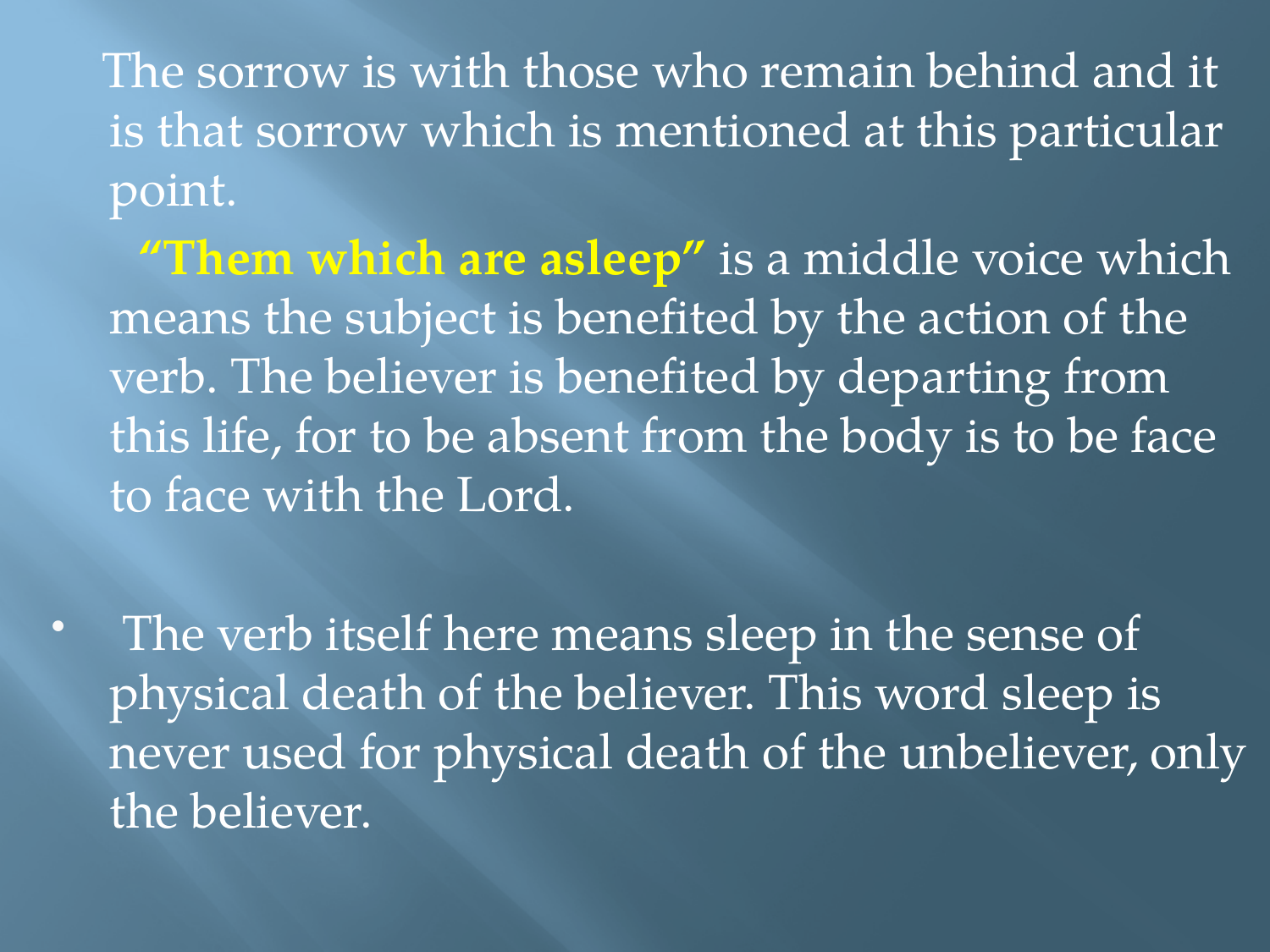

The sorrow is with those who remain behind and it is that sorrow which is mentioned at this particular point.
       “Them which are asleep” is a middle voice which means the subject is benefited by the action of the verb. The believer is benefited by departing from this life, for to be absent from the body is to be face to face with the Lord.

 The verb itself here means sleep in the sense of physical death of the believer. This word sleep is never used for physical death of the unbeliever, only the believer.